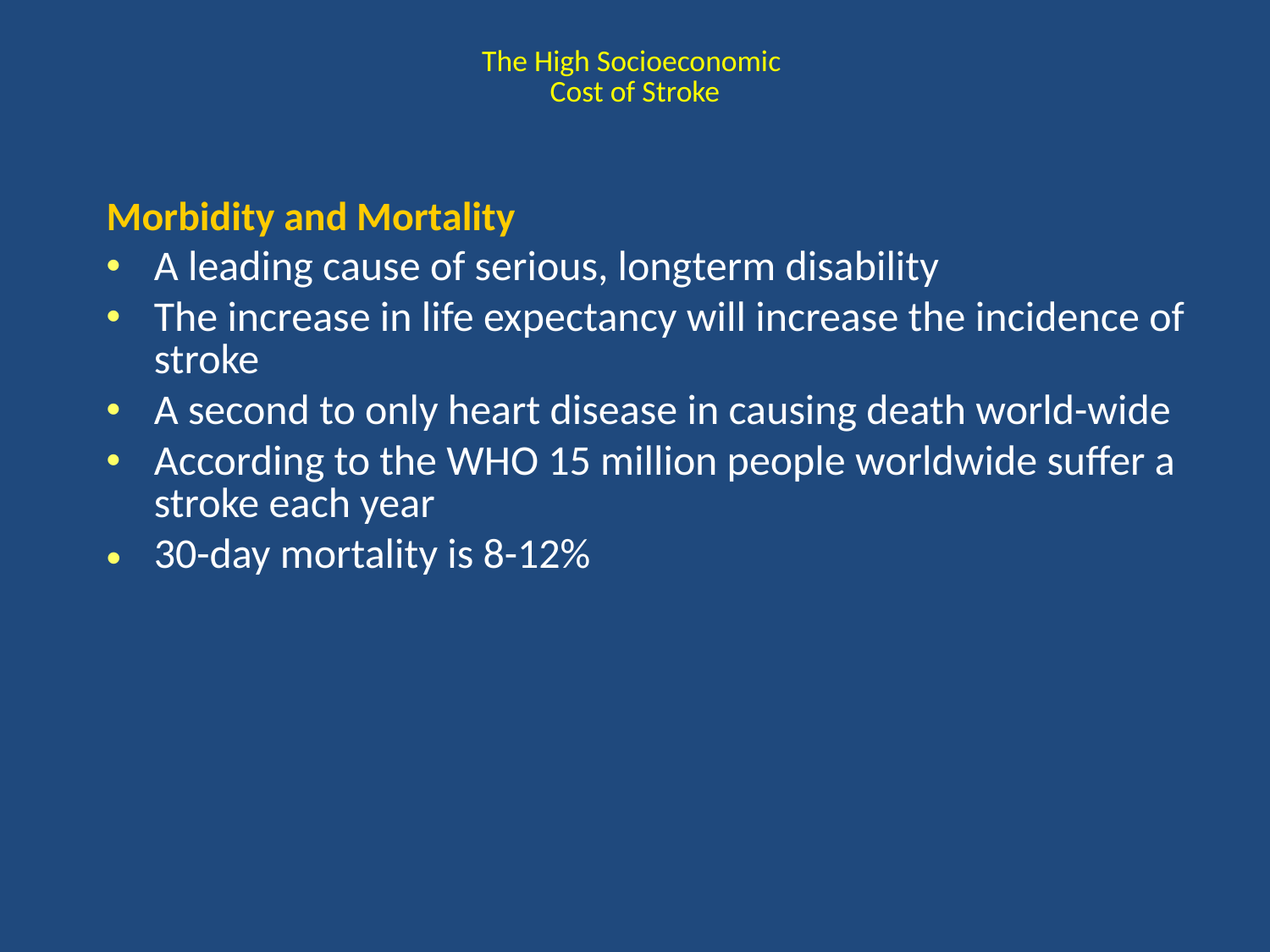

# The High Socioeconomic Cost of Stroke
Morbidity and Mortality
A leading cause of serious, long­term disability
The increase in life expectancy will increase the incidence of stroke
A second to only heart disease in causing death world-wide
According to the WHO 15 million people worldwide suffer a stroke each year
30-day mortality is 8-12%